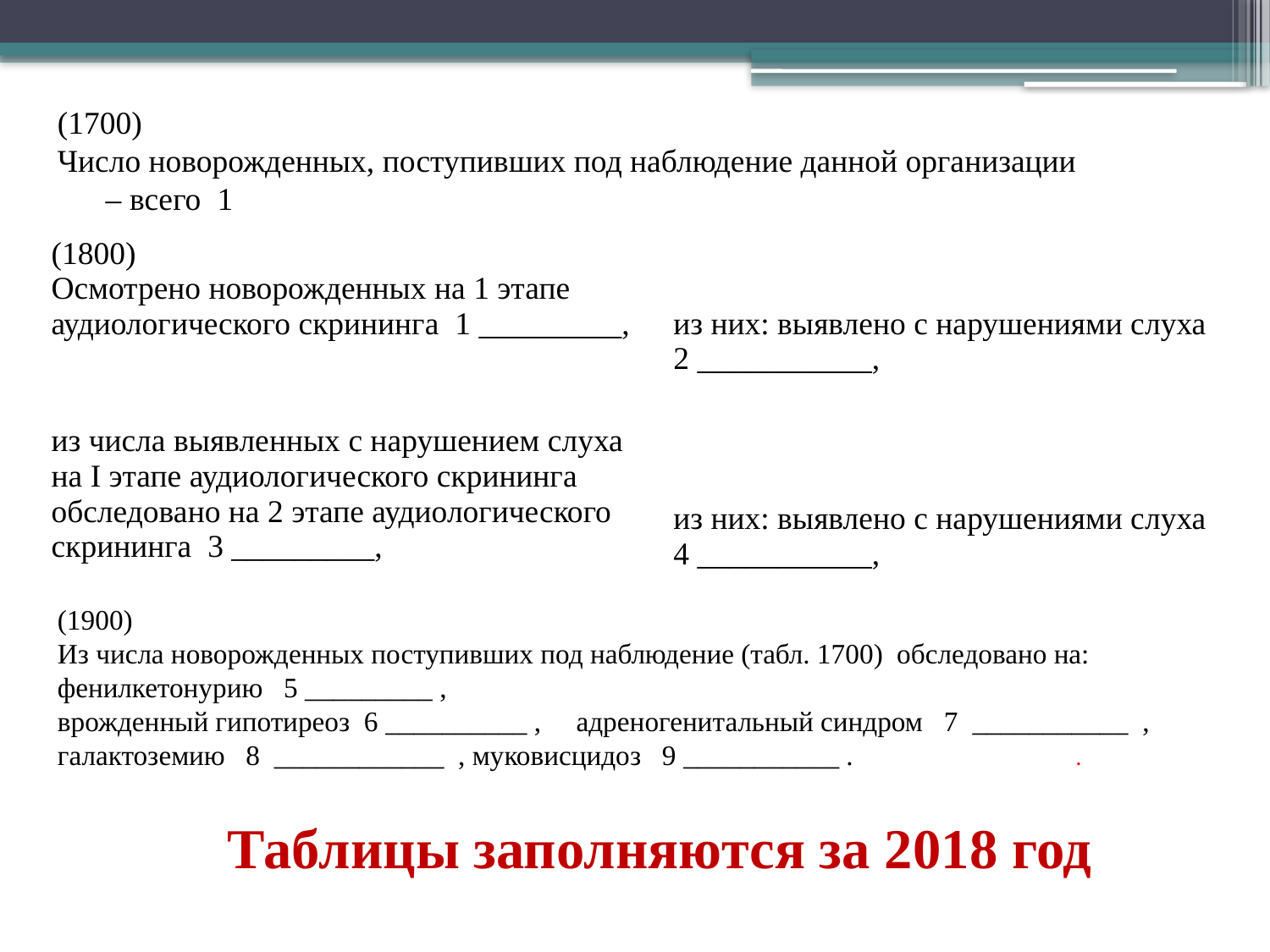

(1700)
Число новорожденных, поступивших под наблюдение данной организации
      – всего  1
| (1800) Осмотрено новорожденных на 1 этапе аудиологического скрининга 1 \_\_\_\_\_\_\_\_\_, | из них: выявлено с нарушениями слуха 2 \_\_\_\_\_\_\_\_\_\_\_, |
| --- | --- |
| из числа выявленных с нарушением слуха на I этапе аудиологического скрининга обследовано на 2 этапе аудиологического скрининга 3 \_\_\_\_\_\_\_\_\_, | из них: выявлено с нарушениями слуха 4 \_\_\_\_\_\_\_\_\_\_\_, |
(1900)
Из числа новорожденных поступивших под наблюдение (табл. 1700)  обследовано на: фенилкетонурию   5 _________ ,
врожденный гипотиреоз  6 __________ ,	     адреногенитальный синдром   7  ___________  ,
галактоземию   8  ____________  , муковисцидоз   9 ___________ .		.
Таблицы заполняются за 2018 год